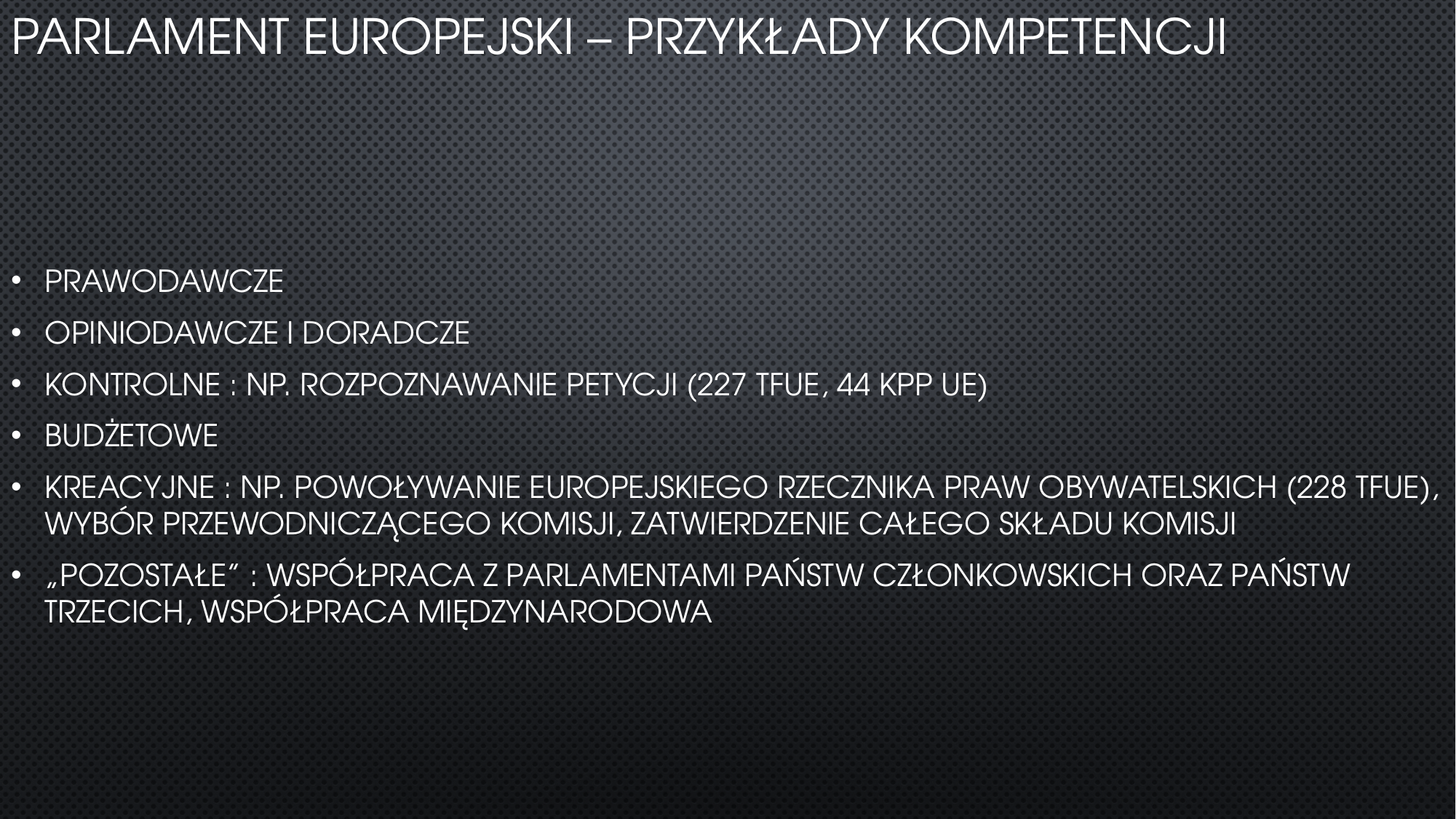

# Parlament Europejski – przykłady kompetencji
Prawodawcze
Opiniodawcze i doradcze
Kontrolne : np. rozpoznawanie petycji (227 tfue, 44 KPP UE)
Budżetowe
Kreacyjne : np. powoływanie europejskiego rzecznika praw obywatelskich (228 tfue), wybór przewodniczącego komisji, zatwierdzenie całego składu komisji
„pozostałe” : współpraca z parlamentami państw członkowskich oraz państw trzecich, współpraca międzynarodowa